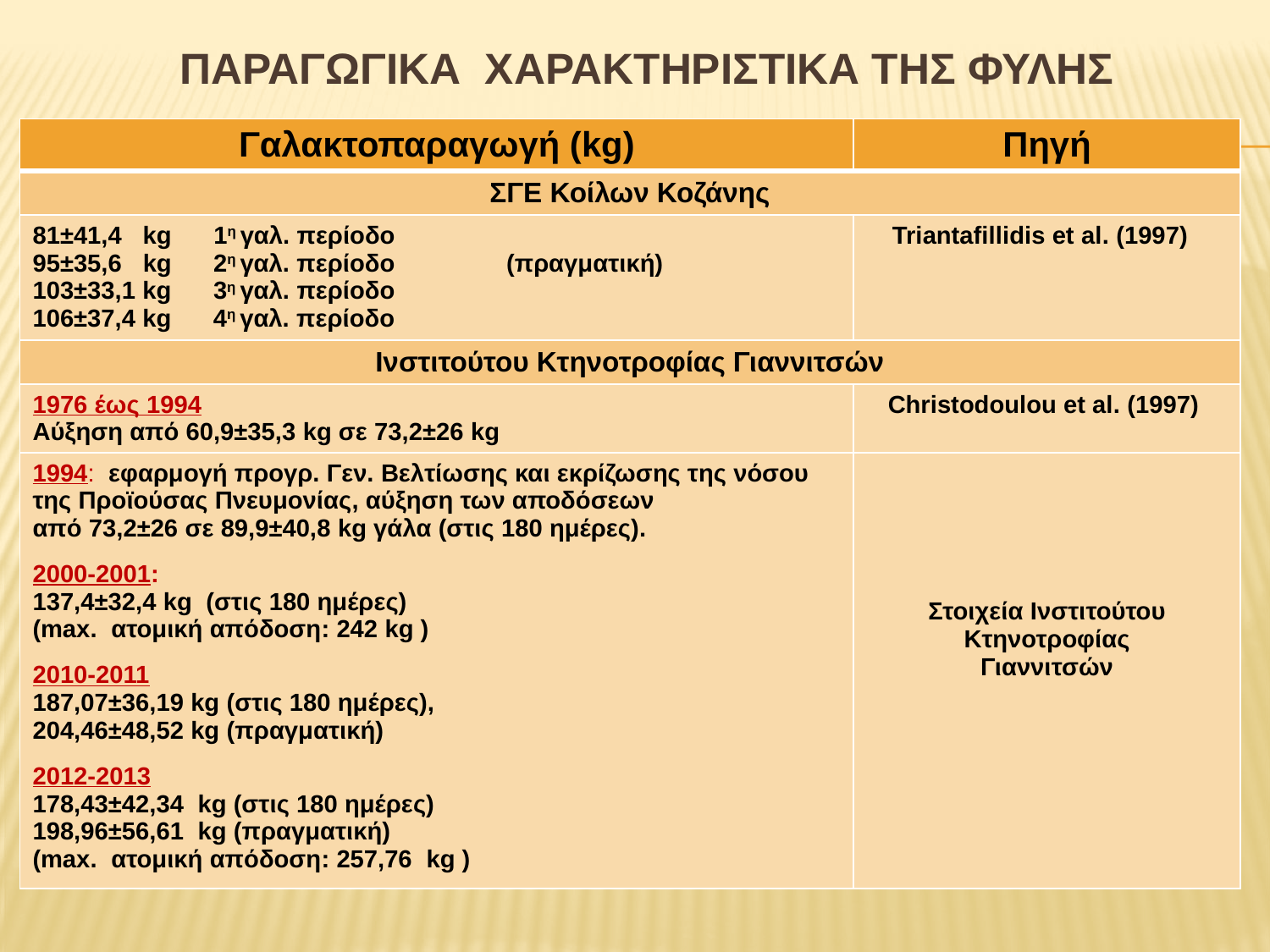

ΠΑΡΑΓΩΓΙΚΑ  χαρακτηριστικα τησ φυλησ
| Γαλακτοπαραγωγή (kg) | Πηγή |
| --- | --- |
| ΣΓΕ Κοίλων Κοζάνης |  |
| 81±41,4 kg 1η γαλ. περίοδο 95±35,6 kg 2η γαλ. περίοδο (πραγματική) 103±33,1 kg 3η γαλ. περίοδο 106±37,4 kg 4η γαλ. περίοδο | Triantafillidis et al. (1997) |
| Ινστιτούτου Κτηνοτροφίας Γιαννιτσών |  |
| 1976 έως 1994 Αύξηση από 60,9±35,3 kg σε 73,2±26 kg | Christodoulou et al. (1997) |
| 1994: εφαρμογή προγρ. Γεν. Βελτίωσης και εκρίζωσης της νόσου της Προϊούσας Πνευμονίας, αύξηση των αποδόσεων από 73,2±26 σε 89,9±40,8 kg γάλα (στις 180 ημέρες). 2000-2001: 137,4±32,4 kg (στις 180 ημέρες) (max. ατομική απόδοση: 242 kg ) 2010-2011 187,07±36,19 kg (στις 180 ημέρες), 204,46±48,52 kg (πραγματική) 2012-2013 178,43±42,34 kg (στις 180 ημέρες) 198,96±56,61 kg (πραγματική) (max. ατομική απόδοση: 257,76 kg ) | Στοιχεία Ινστιτούτου Κτηνοτροφίας Γιαννιτσών |